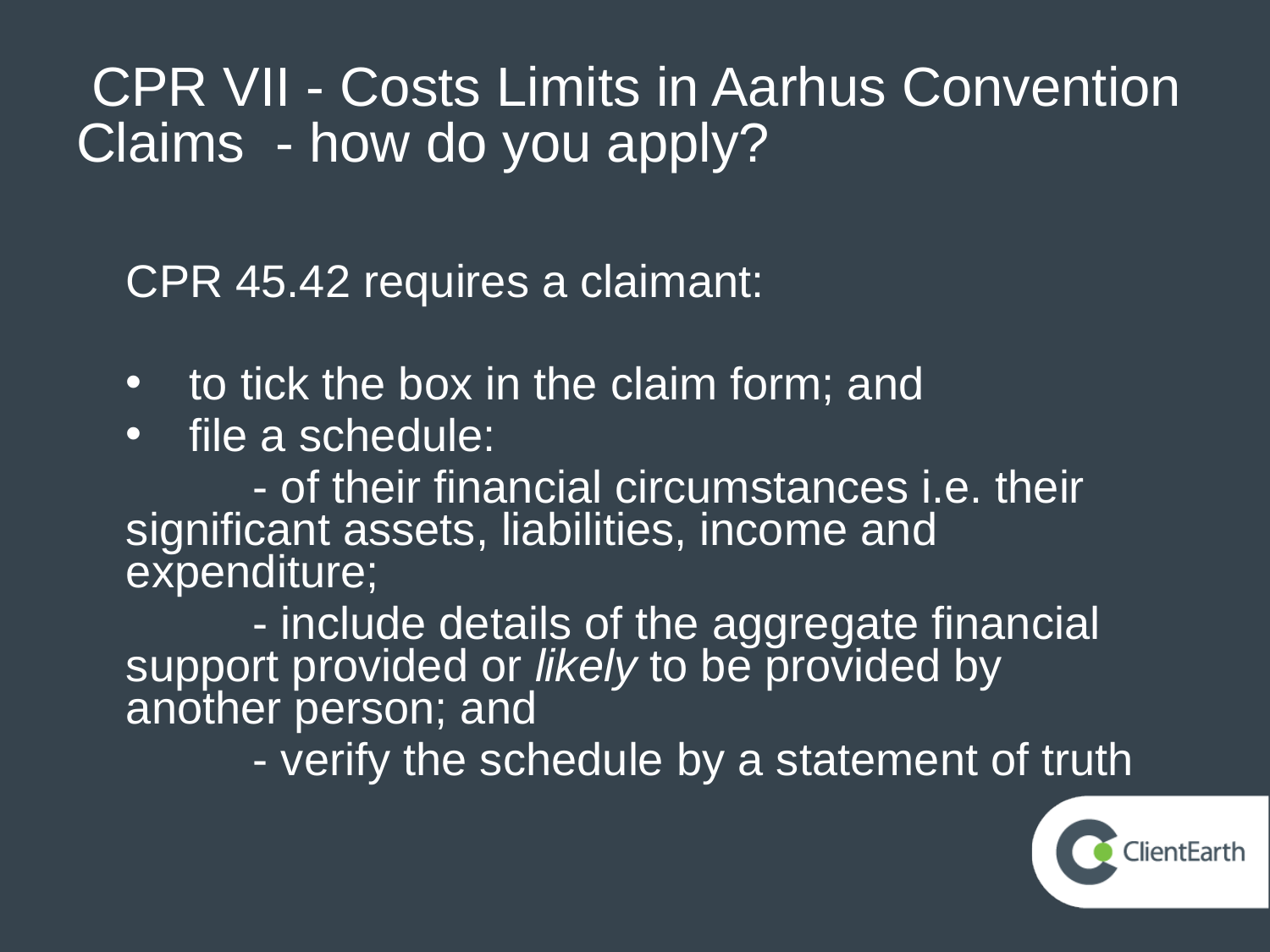

# CPR VII - Costs Limits in Aarhus Convention Claims  - how do you apply?

CPR 45.42 requires a claimant:

to tick the box in the claim form; and
file a schedule:
	- of their financial circumstances i.e. their 	significant assets, liabilities, income and 	expenditure;
	- include details of the aggregate financial 	support provided or likely to be provided by 	another person; and
	- verify the schedule by a statement of truth